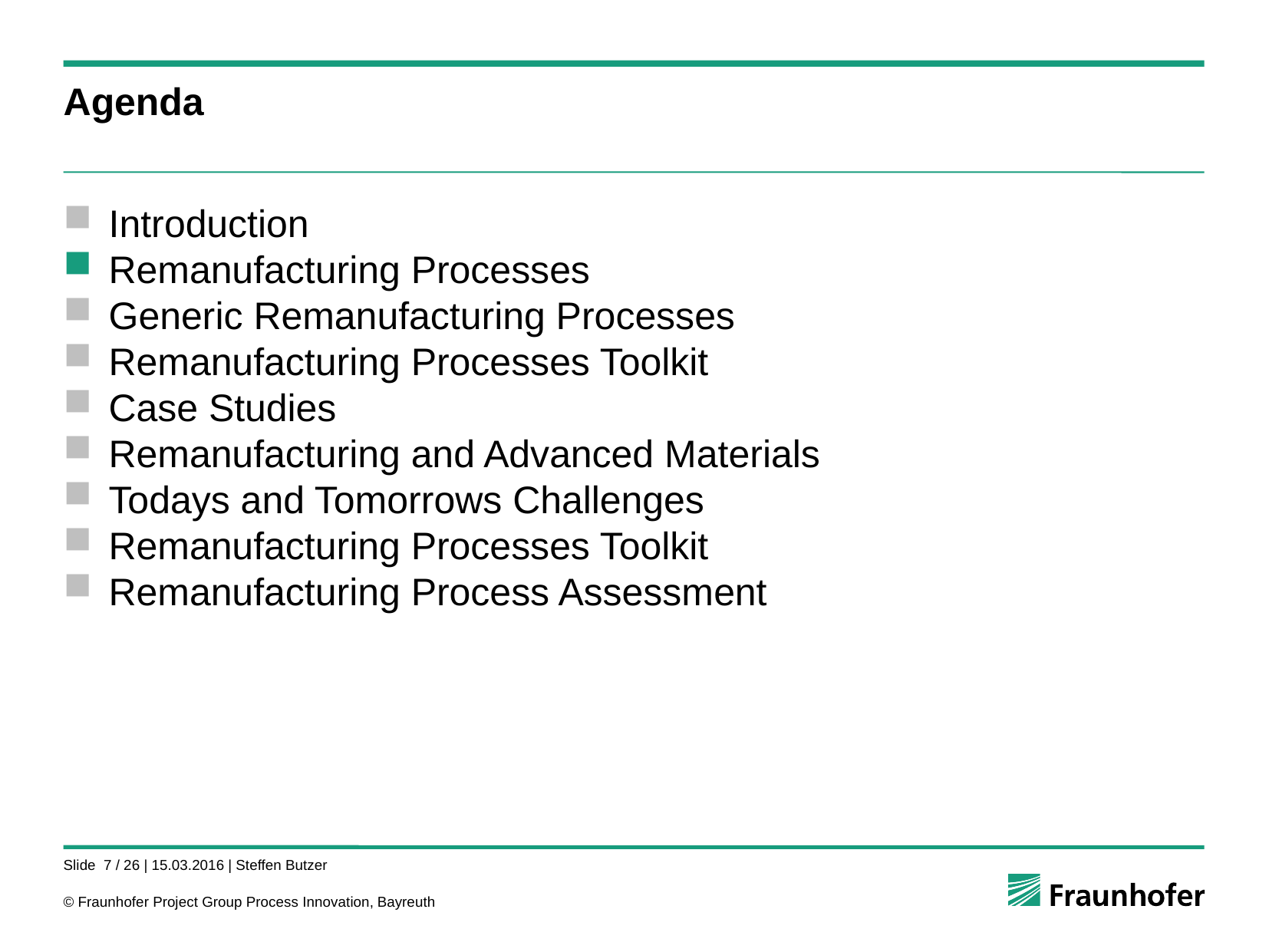

# Agenda

Introduction
Remanufacturing Processes
Generic Remanufacturing Processes
Remanufacturing Processes Toolkit
Case Studies
Remanufacturing and Advanced Materials
Todays and Tomorrows Challenges
Remanufacturing Processes Toolkit
Remanufacturing Process Assessment